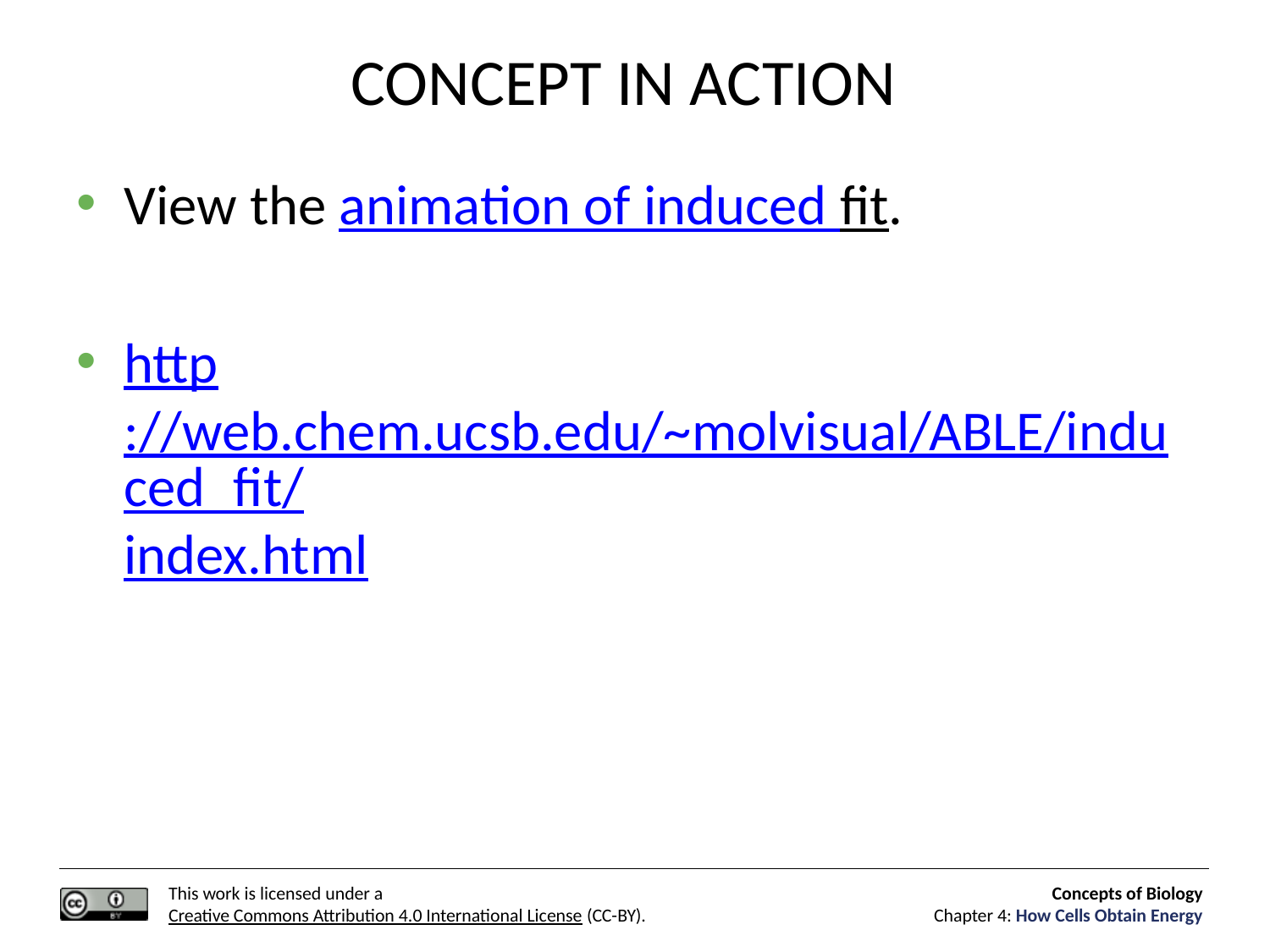

# CONCEPT IN ACTION
View the animation of induced fit.

http://web.chem.ucsb.edu/~molvisual/ABLE/induced_fit/index.html